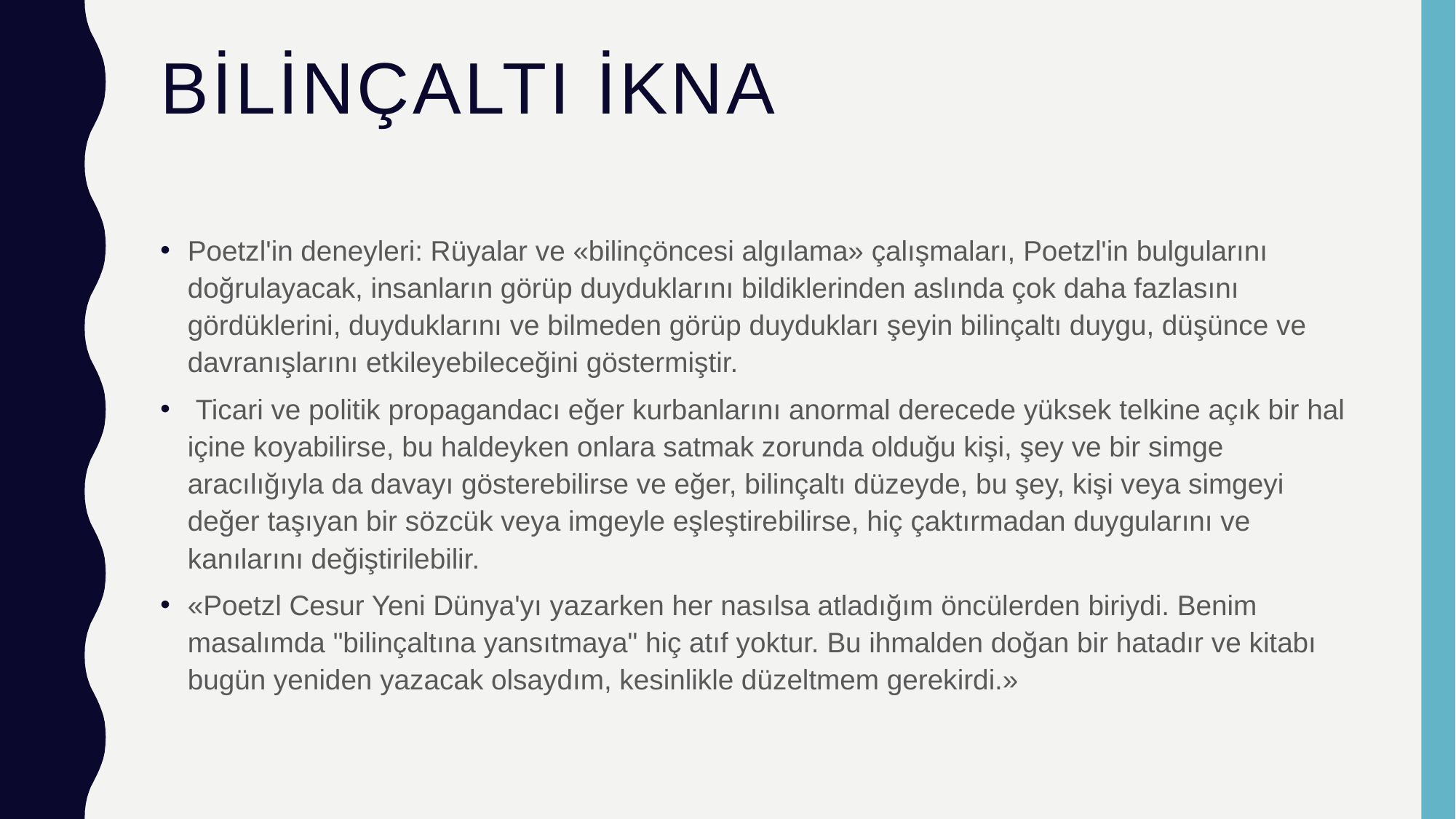

# Bilinçaltı ikna
Poetzl'in deneyleri: Rüyalar ve «bilinçöncesi algılama» çalışmaları, Poetzl'in bulgularını doğrulayacak, insanların görüp duyduklarını bildiklerinden aslında çok daha fazlasını gördüklerini, duyduklarını ve bilmeden görüp duydukları şeyin bilinçaltı duygu, düşünce ve davranışlarını etkileyebileceğini göstermiştir.
 Ticari ve politik propagandacı eğer kurbanlarını anormal derecede yüksek telkine açık bir hal içine koyabilirse, bu haldeyken onlara satmak zorunda olduğu kişi, şey ve bir simge aracılığıyla da davayı gösterebilirse ve eğer, bilinçaltı düzeyde, bu şey, kişi veya simgeyi değer taşıyan bir sözcük veya imgeyle eşleştirebilirse, hiç çaktırmadan duygularını ve kanılarını değiştirilebilir.
«Poetzl Cesur Yeni Dünya'yı yazarken her nasılsa atladığım öncülerden biriydi. Benim masalımda "bilinçaltına yansıtmaya" hiç atıf yoktur. Bu ihmalden doğan bir hatadır ve kitabı bugün yeniden yazacak olsaydım, kesinlikle düzeltmem gerekirdi.»